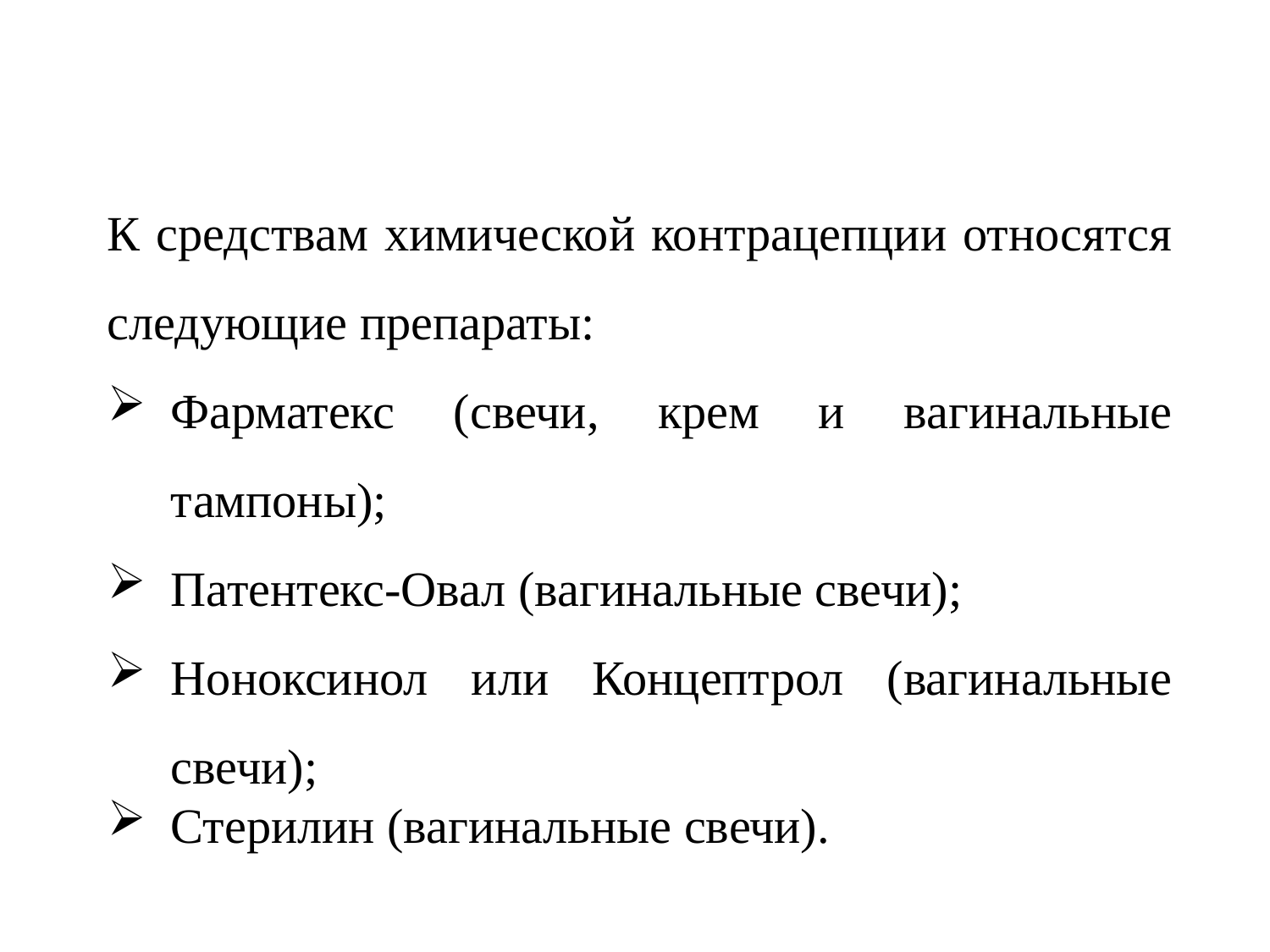

К средствам химической контрацепции относятся следующие препараты:
Фарматекс (свечи, крем и вагинальные тампоны);
Патентекс-Овал (вагинальные свечи);
Ноноксинол или Концептрол (вагинальные свечи);
Стерилин (вагинальные свечи).